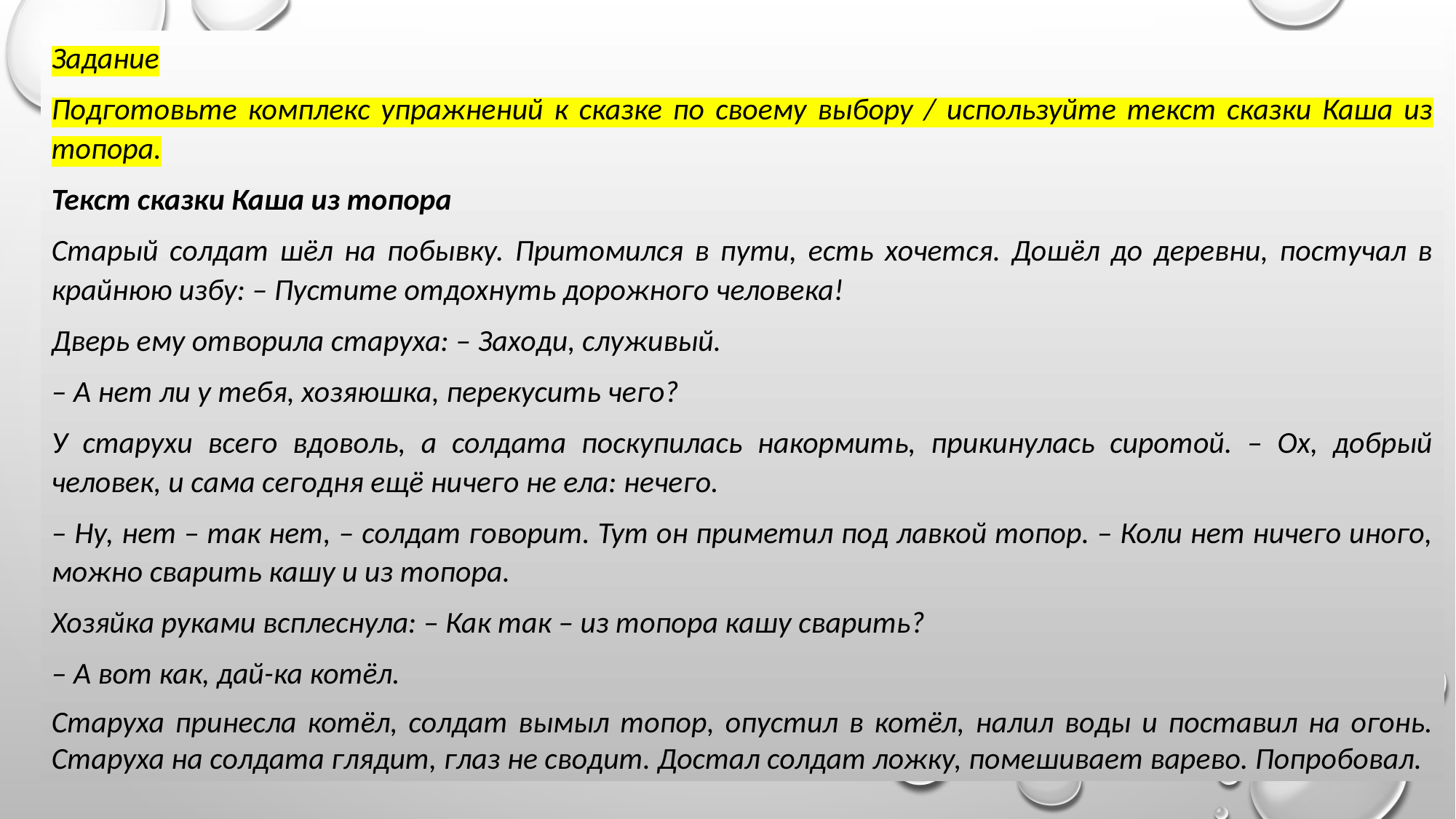

Задание
Подготовьте комплекс упражнений к сказке по своему выбору / используйте текст сказки Каша из топора.
Текст сказки Каша из топора
Старый солдат шёл на побывку. Притомился в пути, есть хочется. Дошёл до деревни, постучал в крайнюю избу: – Пустите отдохнуть дорожного человека!
Дверь ему отворила старуха: – Заходи, служивый.
– А нет ли у тебя, хозяюшка, перекусить чего?
У старухи всего вдоволь, а солдата поскупилась накормить, прикинулась сиротой. – Ох, добрый человек, и сама сегодня ещё ничего не ела: нечего.
– Ну, нет – так нет, – солдат говорит. Тут он приметил под лавкой топор. – Коли нет ничего иного, можно сварить кашу и из топора.
Хозяйка руками всплеснула: – Как так – из топора кашу сварить?
– А вот как, дай-ка котёл.
Старуха принесла котёл, солдат вымыл топор, опустил в котёл, налил воды и поставил на огонь. Старуха на солдата глядит, глаз не сводит. Достал солдат ложку, помешивает варево. Попробовал.